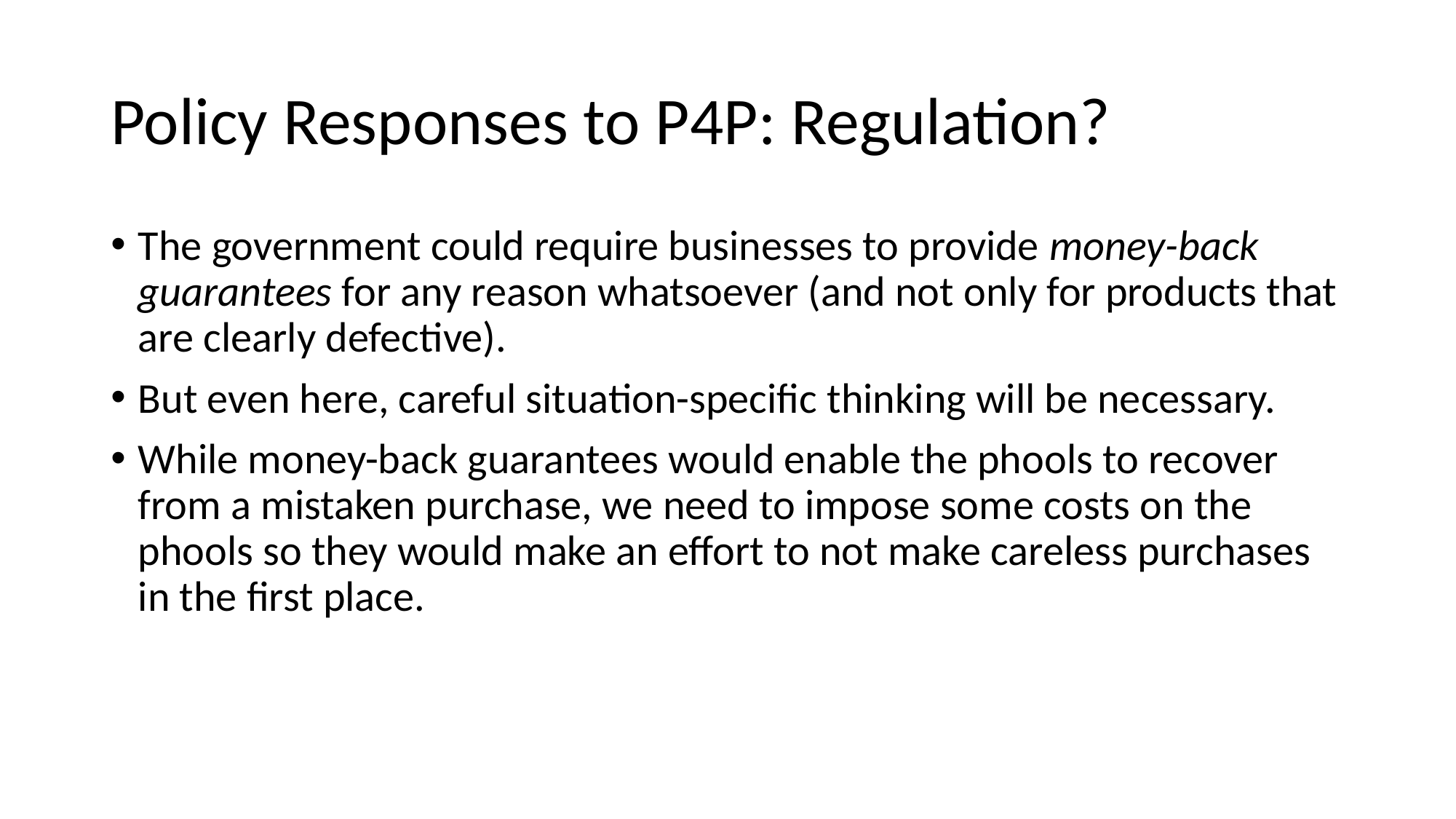

# Policy Responses to P4P: Regulation?
The government could require businesses to provide money-back guarantees for any reason whatsoever (and not only for products that are clearly defective).
But even here, careful situation-specific thinking will be necessary.
While money-back guarantees would enable the phools to recover from a mistaken purchase, we need to impose some costs on the phools so they would make an effort to not make careless purchases in the first place.